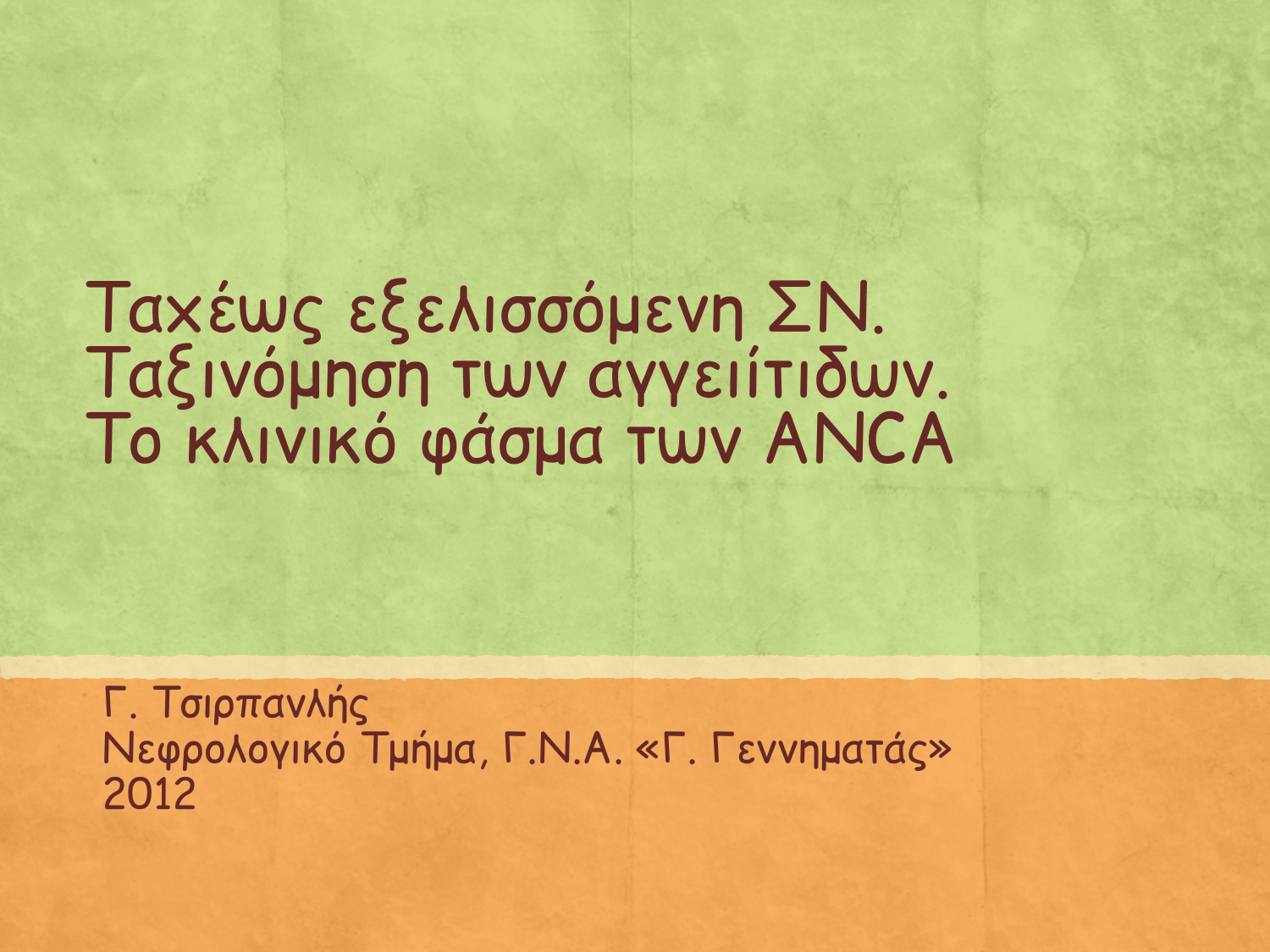

# Ταχέως εξελισσόμενη ΣΝ. Ταξινόμηση των αγγειίτιδων. Το κλινικό φάσμα των ANCA
Γ. Τσιρπανλής
Νεφρολογικό Τμήμα, Γ.Ν.Α. «Γ. Γεννηματάς»
2012